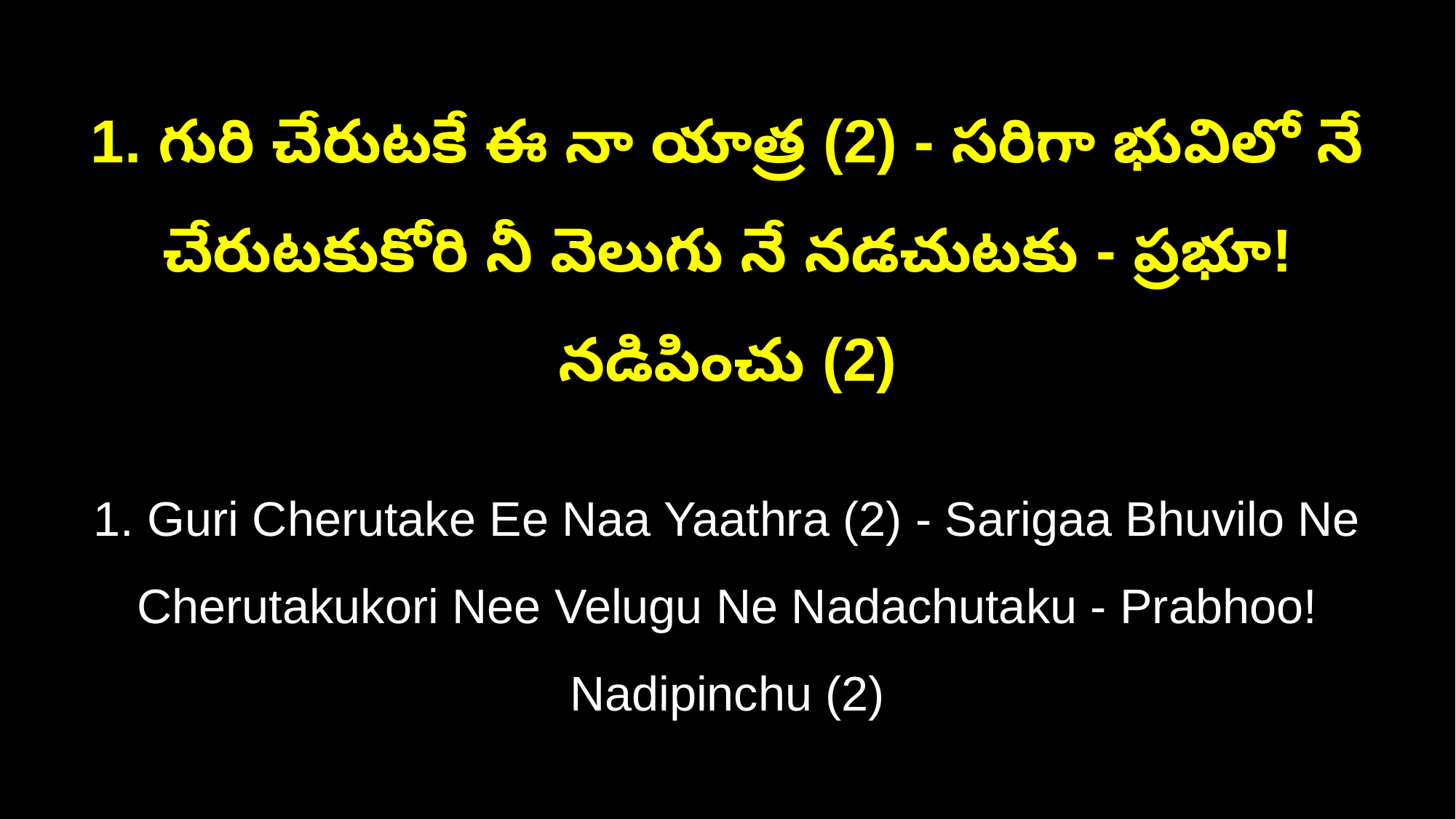

1. గురి చేరుటకే ఈ నా యాత్ర (2) - సరిగా భువిలో నే చేరుటకుకోరి నీ వెలుగు నే నడచుటకు - ప్రభూ! నడిపించు (2)
1. Guri Cherutake Ee Naa Yaathra (2) - Sarigaa Bhuvilo Ne Cherutakukori Nee Velugu Ne Nadachutaku - Prabhoo! Nadipinchu (2)